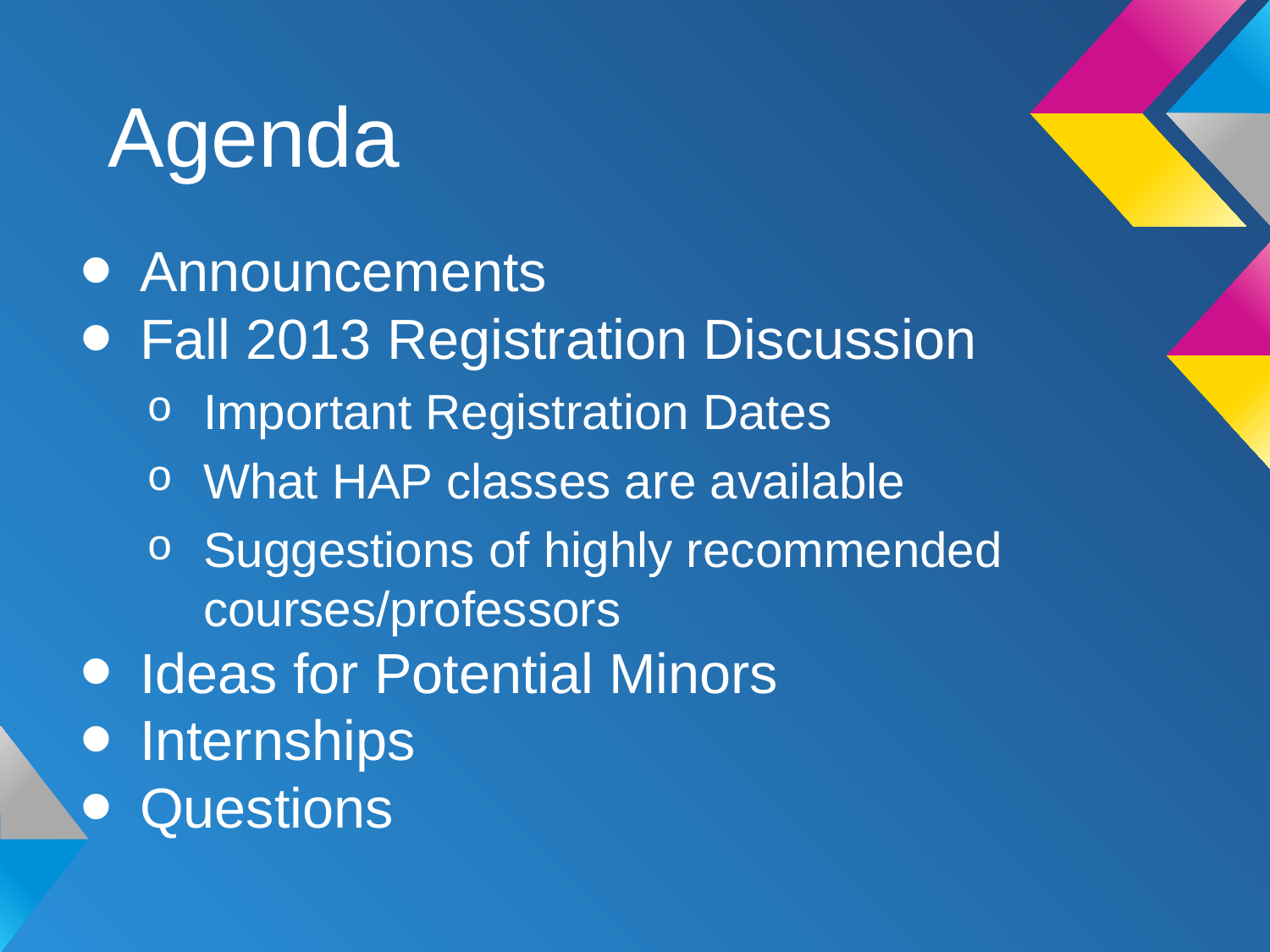

# Agenda
Announcements
Fall 2013 Registration Discussion
Important Registration Dates
What HAP classes are available
Suggestions of highly recommended courses/professors
Ideas for Potential Minors
Internships
Questions